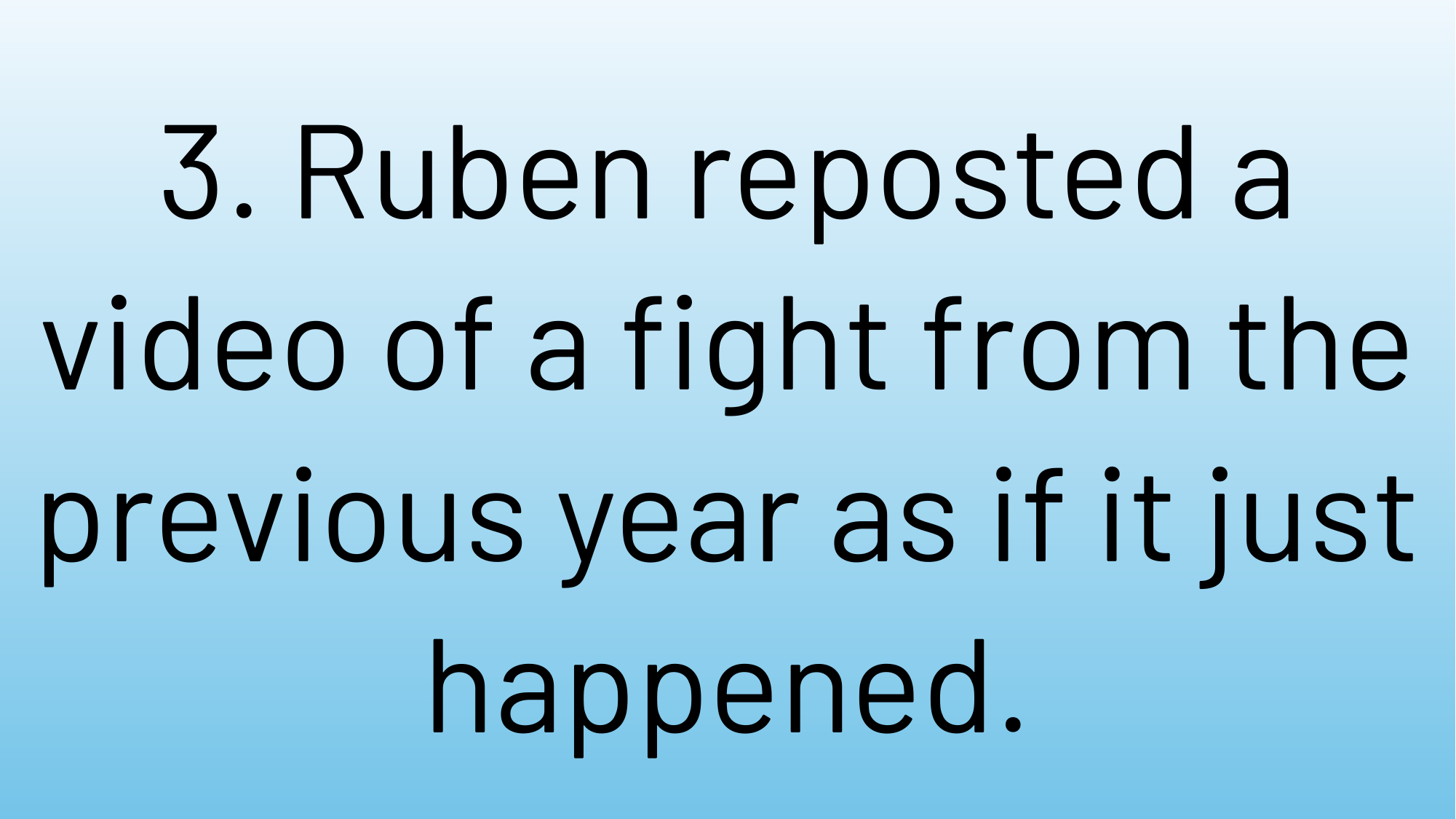

# 3. Ruben reposted a video of a fight from the previous year as if it just happened.